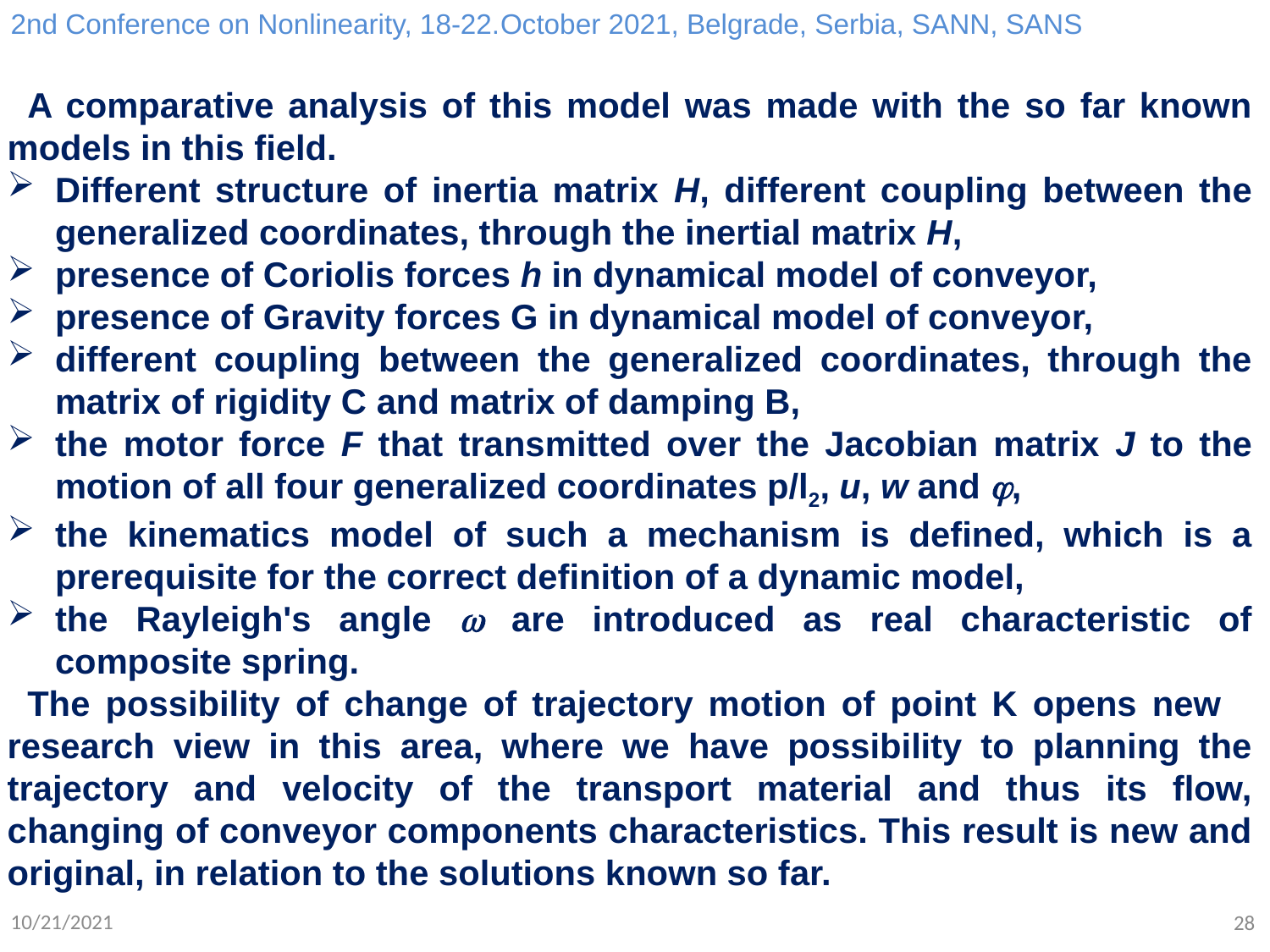

2nd Conference on Nonlinearity, 18-22.October 2021, Belgrade, Serbia, SANN, SANS
A comparative analysis of this model was made with the so far known models in this field.
Different structure of inertia matrix H, different coupling between the generalized coordinates, through the inertial matrix H,
presence of Coriolis forces h in dynamical model of conveyor,
presence of Gravity forces G in dynamical model of conveyor,
different coupling between the generalized coordinates, through the matrix of rigidity C and matrix of damping B,
the motor force F that transmitted over the Jacobian matrix J to the motion of all four generalized coordinates p/l2, u, w and ϕ,
the kinematics model of such a mechanism is defined, which is a prerequisite for the correct definition of a dynamic model,
the Rayleigh's angle ω are introduced as real characteristic of composite spring.
The possibility of change of trajectory motion of point K opens new   research view in this area, where we have possibility to planning the trajectory and velocity of the transport material and thus its flow, changing of conveyor components characteristics. This result is new and original, in relation to the solutions known so far.
10/21/2021
28